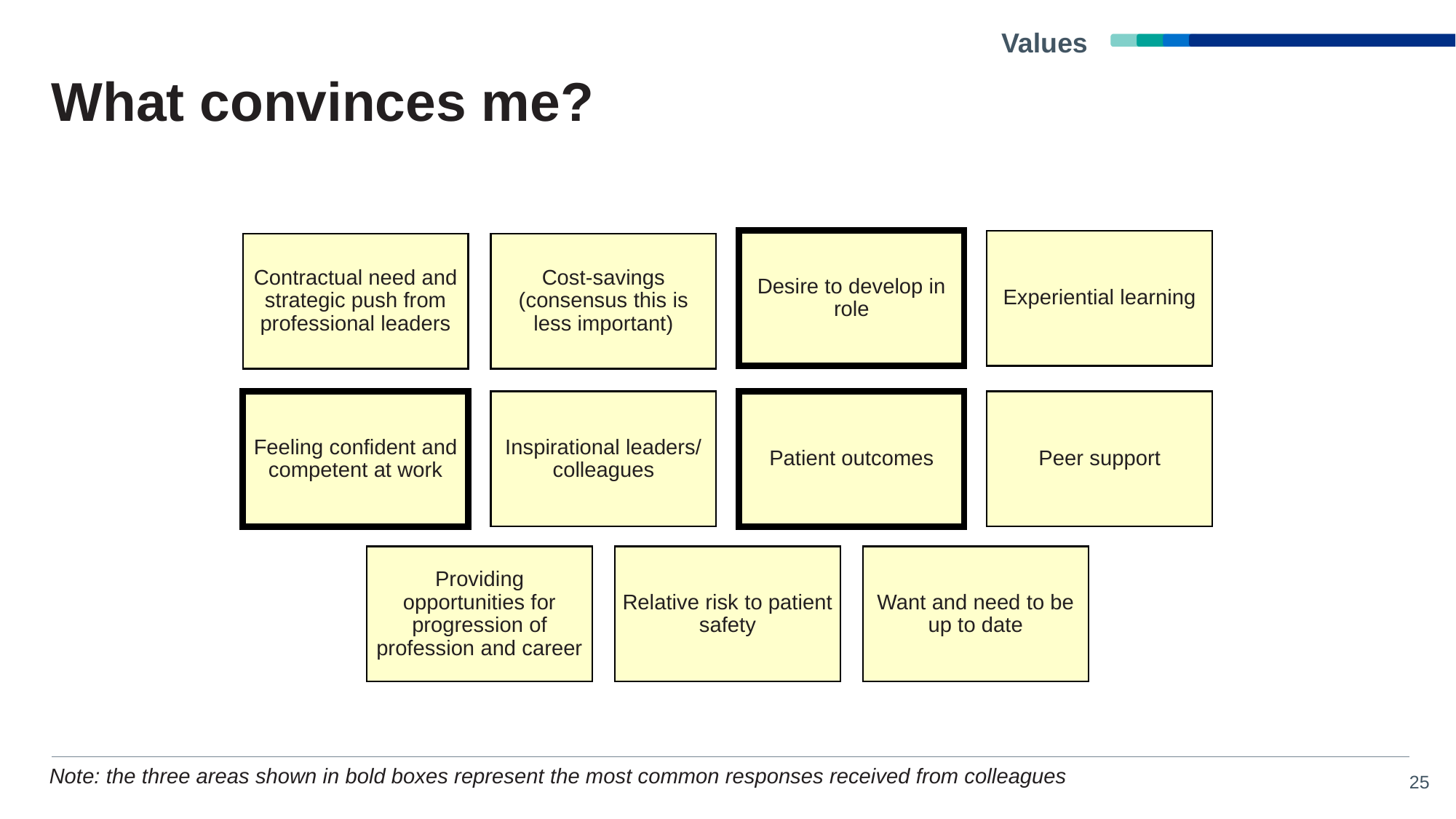

Values
# What convinces me?
Contractual need and strategic push from professional leaders
Cost-savings (consensus this is less important)
Desire to develop in role
Experiential learning
Feeling confident and competent at work
Inspirational leaders/ colleagues
Patient outcomes
Peer support
Providing opportunities for progression of profession and career
Relative risk to patient safety
Want and need to be up to date
Note: the three areas shown in bold boxes represent the most common responses received from colleagues